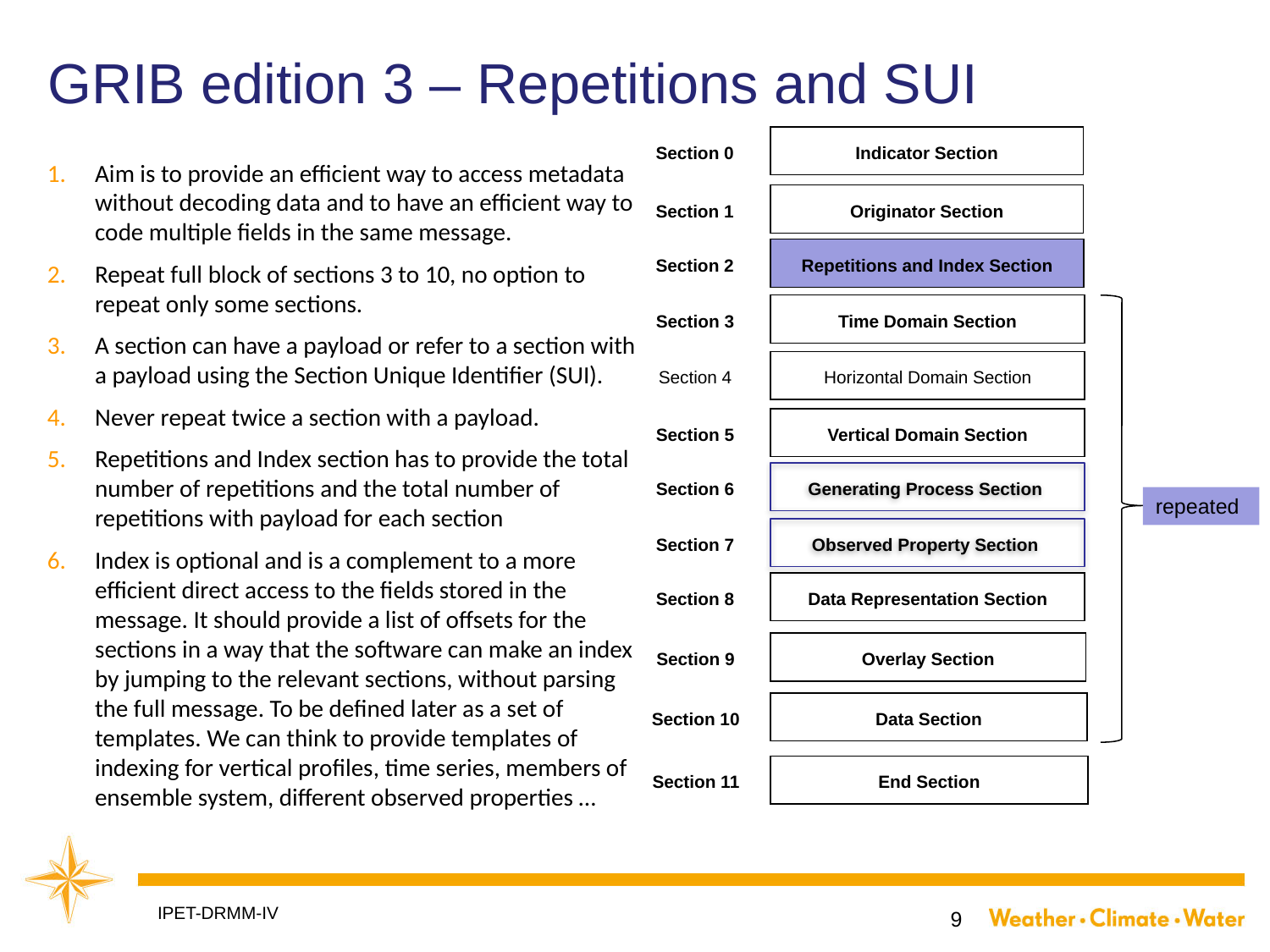

# GRIB edition 3 – Repetitions and SUI
Section 0

Section 1
Section 2
Section 3
Section 4
Section 5
Section 6
Section 7
Section 8
Section 9
Section 10
Section 11
Indicator Section

Originator Section
Repetitions and Index Section
Time Domain Section
Horizontal Domain Section
Vertical Domain Section
Generating Process Section
Observed Property Section
Data Representation Section
Overlay Section
Data Section
End Section

repeated
Aim is to provide an efficient way to access metadata without decoding data and to have an efficient way to code multiple fields in the same message.
Repeat full block of sections 3 to 10, no option to repeat only some sections.
A section can have a payload or refer to a section with a payload using the Section Unique Identifier (SUI).
Never repeat twice a section with a payload.
Repetitions and Index section has to provide the total number of repetitions and the total number of repetitions with payload for each section
Index is optional and is a complement to a more efficient direct access to the fields stored in the message. It should provide a list of offsets for the sections in a way that the software can make an index by jumping to the relevant sections, without parsing the full message. To be defined later as a set of templates. We can think to provide templates of indexing for vertical profiles, time series, members of ensemble system, different observed properties …
IPET-DRMM-IV
9